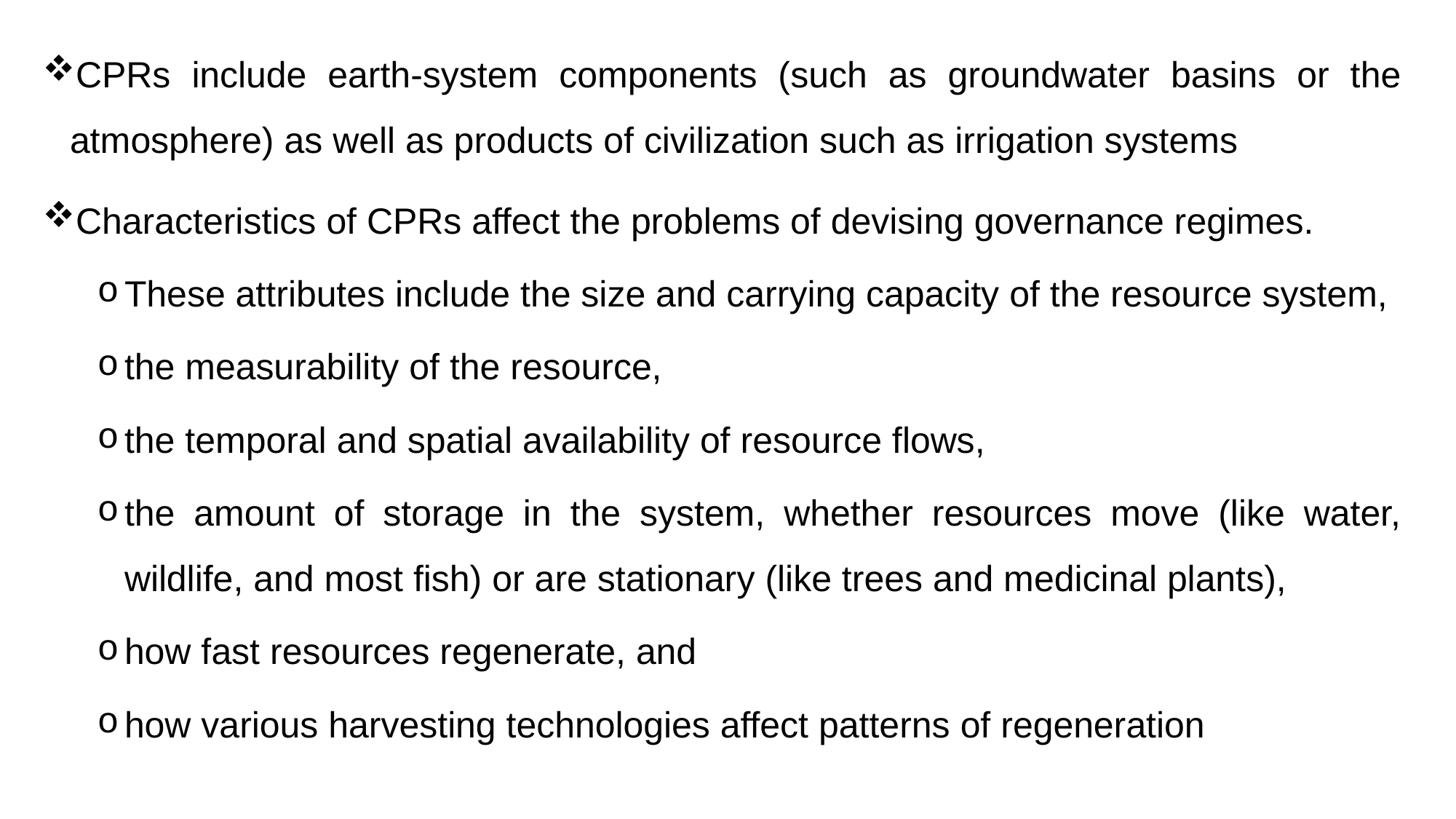

CPRs include earth-system components (such as groundwater basins or the atmosphere) as well as products of civilization such as irrigation systems
Characteristics of CPRs affect the problems of devising governance regimes.
These attributes include the size and carrying capacity of the resource system,
the measurability of the resource,
the temporal and spatial availability of resource flows,
the amount of storage in the system, whether resources move (like water, wildlife, and most fish) or are stationary (like trees and medicinal plants),
how fast resources regenerate, and
how various harvesting technologies affect patterns of regeneration